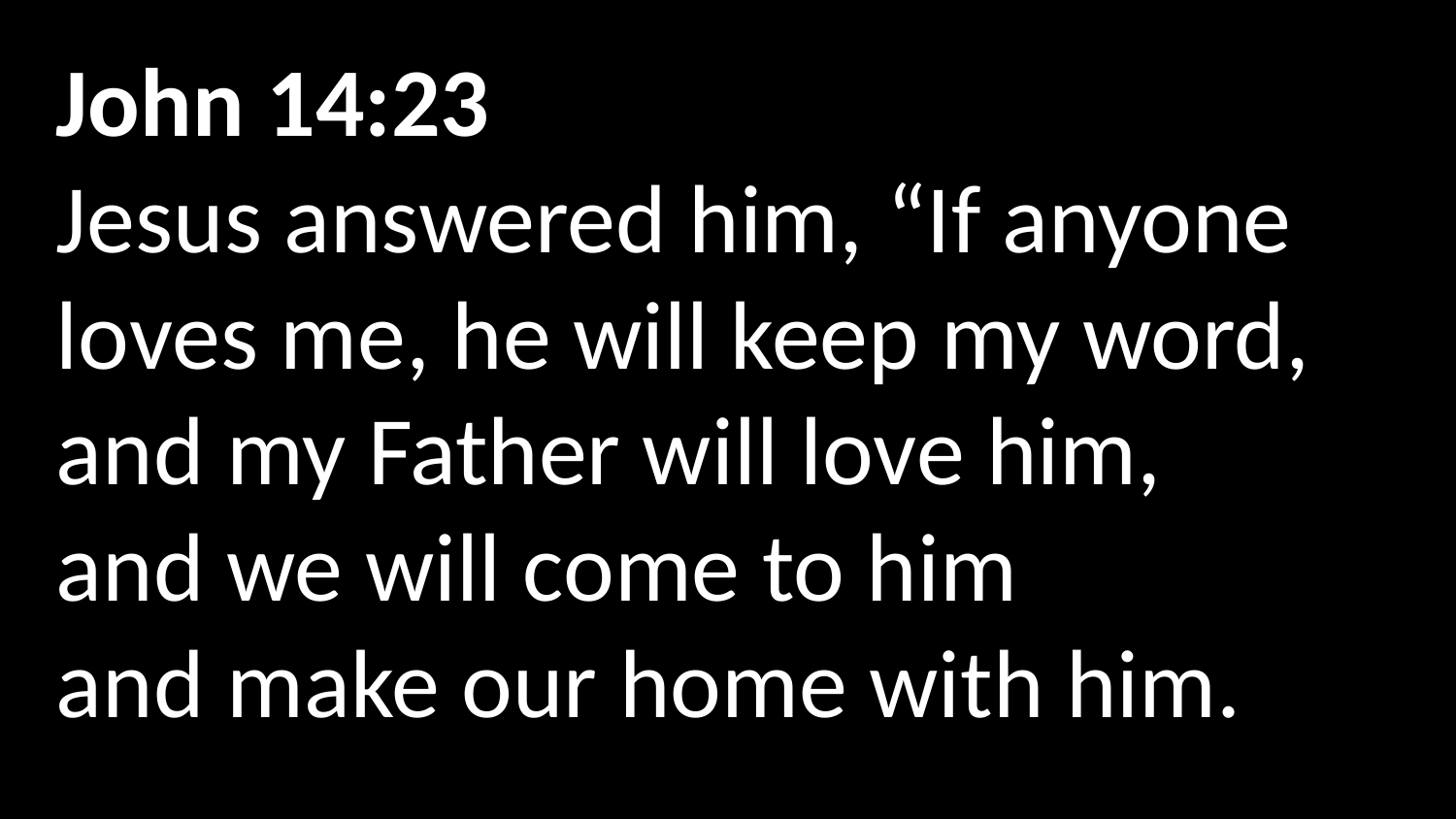

John 14:23
Jesus answered him, “If anyone loves me, he will keep my word, and my Father will love him, and we will come to him and make our home with him.